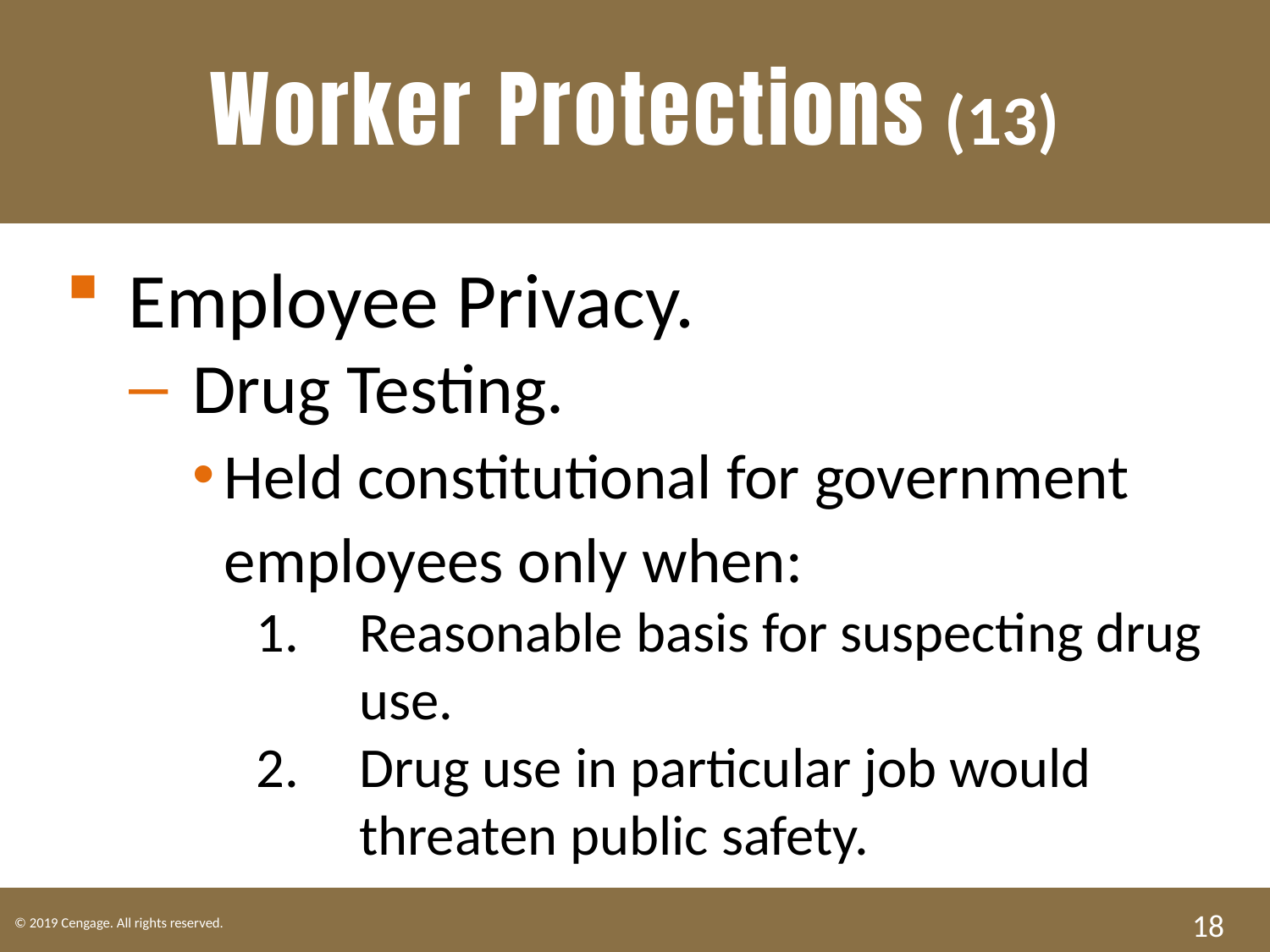

# Worker Protections (13)
Employee Privacy.
Drug Testing.
Held constitutional for government employees only when:
Reasonable basis for suspecting drug use.
Drug use in particular job would threaten public safety.